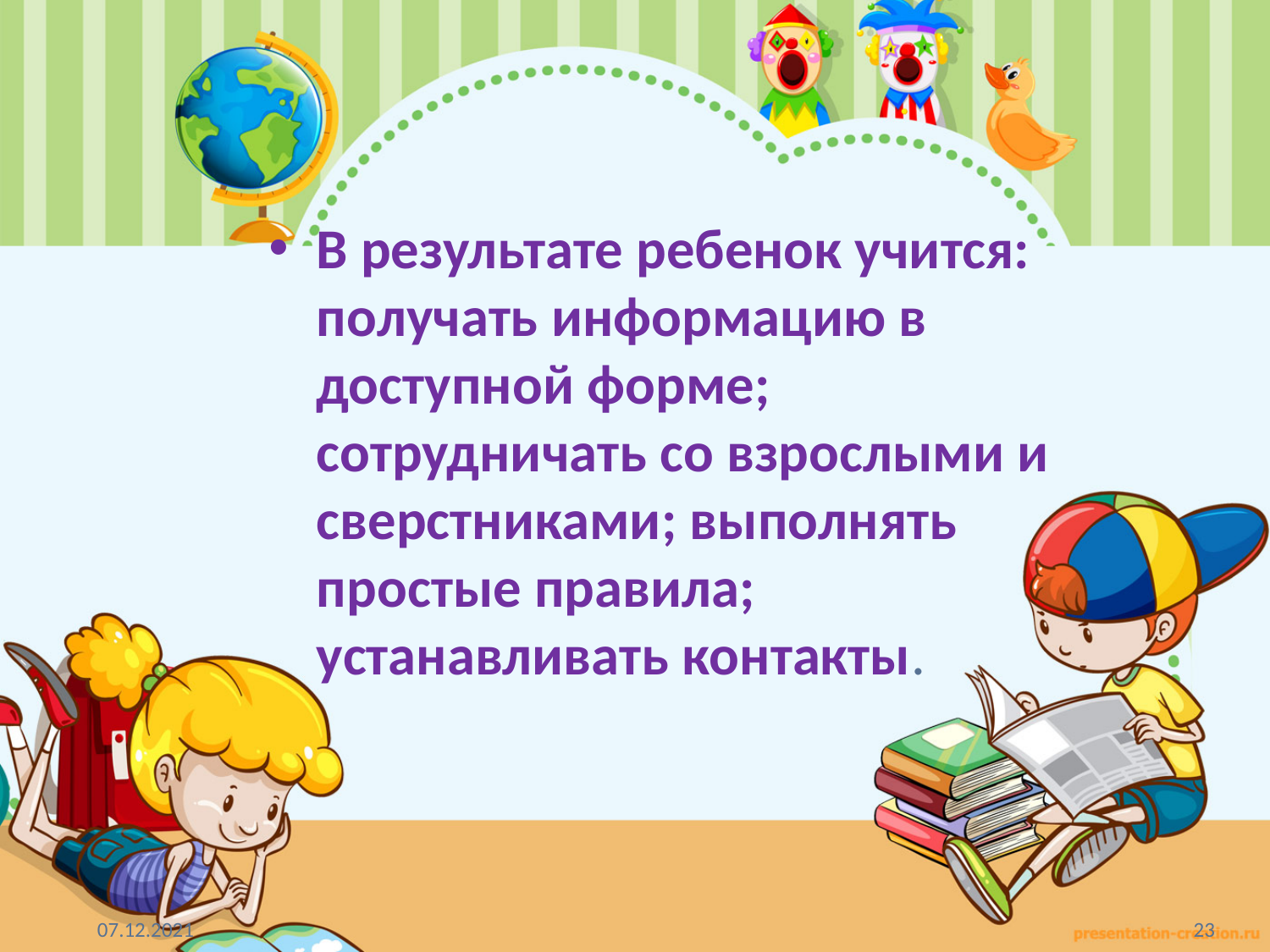

В результате ребенок учится: получать информацию в доступной форме; сотрудничать со взрослыми и сверстниками; выполнять простые правила; устанавливать контакты.